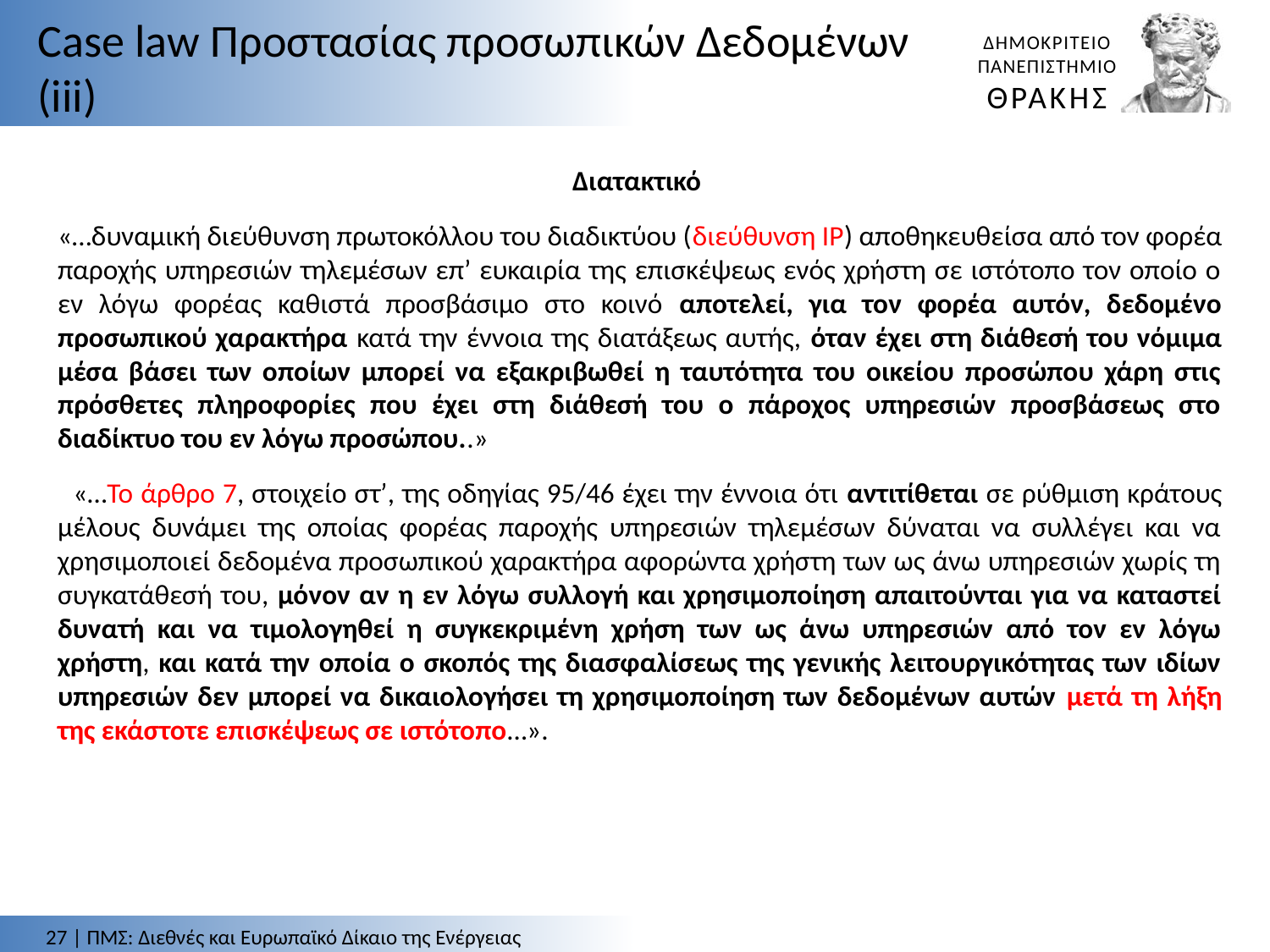

Case law Προστασίας προσωπικών Δεδομένων (iii)
Διατακτικό
«…δυναμική διεύθυνση πρωτοκόλλου του διαδικτύου (διεύθυνση IP) αποθηκευθείσα από τον φορέα παροχής υπηρεσιών τηλεμέσων επ’ ευκαιρία της επισκέψεως ενός χρήστη σε ιστότοπο τον οποίο ο εν λόγω φορέας καθιστά προσβάσιμο στο κοινό αποτελεί, για τον φορέα αυτόν, δεδομένο προσωπικού χαρακτήρα κατά την έννοια της διατάξεως αυτής, όταν έχει στη διάθεσή του νόμιμα μέσα βάσει των οποίων μπορεί να εξακριβωθεί η ταυτότητα του οικείου προσώπου χάρη στις πρόσθετες πληροφορίες που έχει στη διάθεσή του ο πάροχος υπηρεσιών προσβάσεως στο διαδίκτυο του εν λόγω προσώπου..»
  «…Το άρθρο 7, στοιχείο στʹ, της οδηγίας 95/46 έχει την έννοια ότι αντιτίθεται σε ρύθμιση κράτους μέλους δυνάμει της οποίας φορέας παροχής υπηρεσιών τηλεμέσων δύναται να συλλέγει και να χρησιμοποιεί δεδομένα προσωπικού χαρακτήρα αφορώντα χρήστη των ως άνω υπηρεσιών χωρίς τη συγκατάθεσή του, μόνον αν η εν λόγω συλλογή και χρησιμοποίηση απαιτούνται για να καταστεί δυνατή και να τιμολογηθεί η συγκεκριμένη χρήση των ως άνω υπηρεσιών από τον εν λόγω χρήστη, και κατά την οποία ο σκοπός της διασφαλίσεως της γενικής λειτουργικότητας των ιδίων υπηρεσιών δεν μπορεί να δικαιολογήσει τη χρησιμοποίηση των δεδομένων αυτών μετά τη λήξη της εκάστοτε επισκέψεως σε ιστότοπο…».